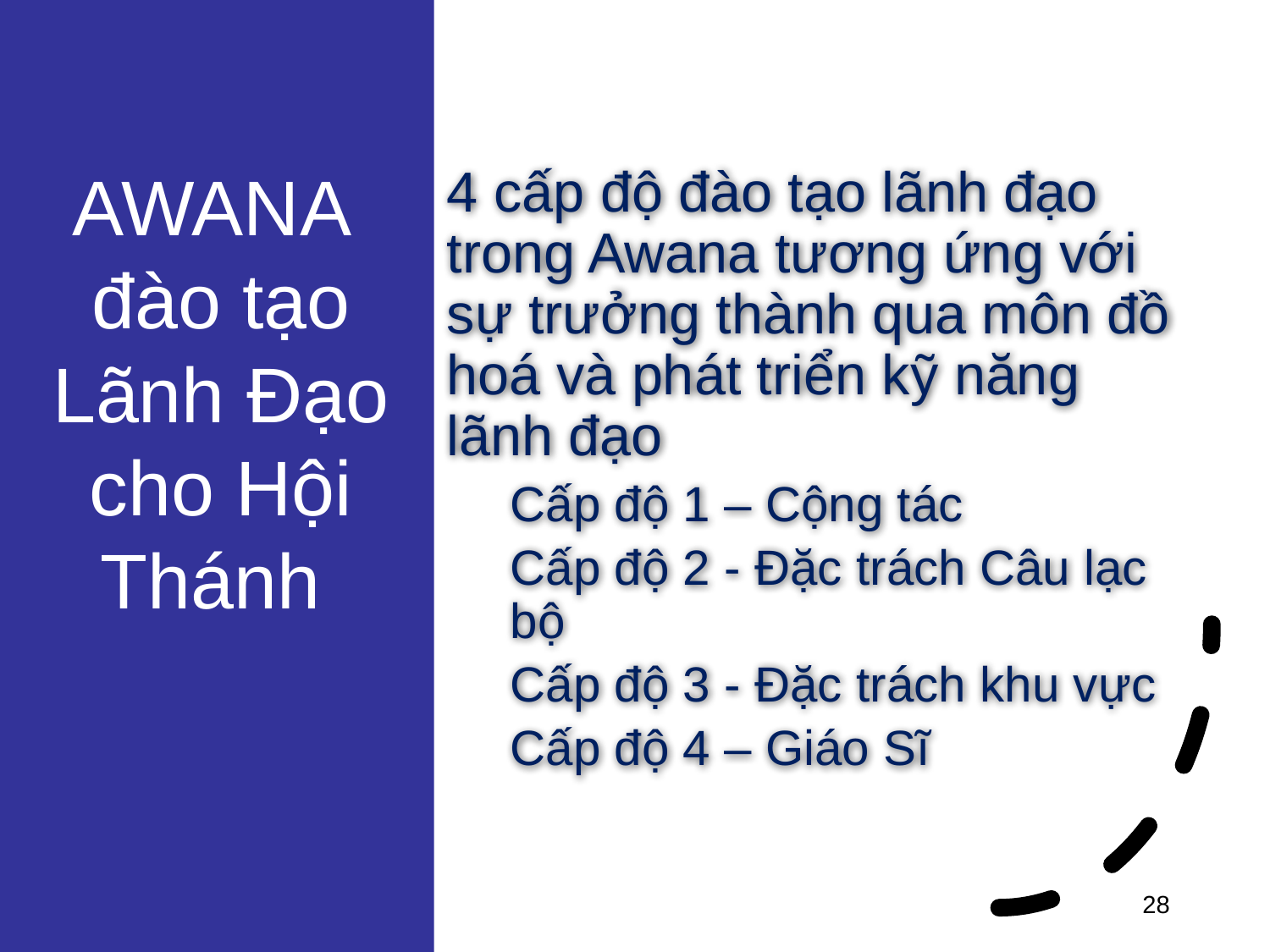

# AWANA  đào tạo Lãnh Đạo cho Hội Thánh
4 cấp độ đào tạo lãnh đạo trong Awana tương ứng với sự trưởng thành qua môn đồ hoá và phát triển kỹ năng lãnh đạo
Cấp độ 1 – Cộng tác
Cấp độ 2 - Đặc trách Câu lạc bộ
Cấp độ 3 - Đặc trách khu vực
Cấp độ 4 – Giáo Sĩ

28